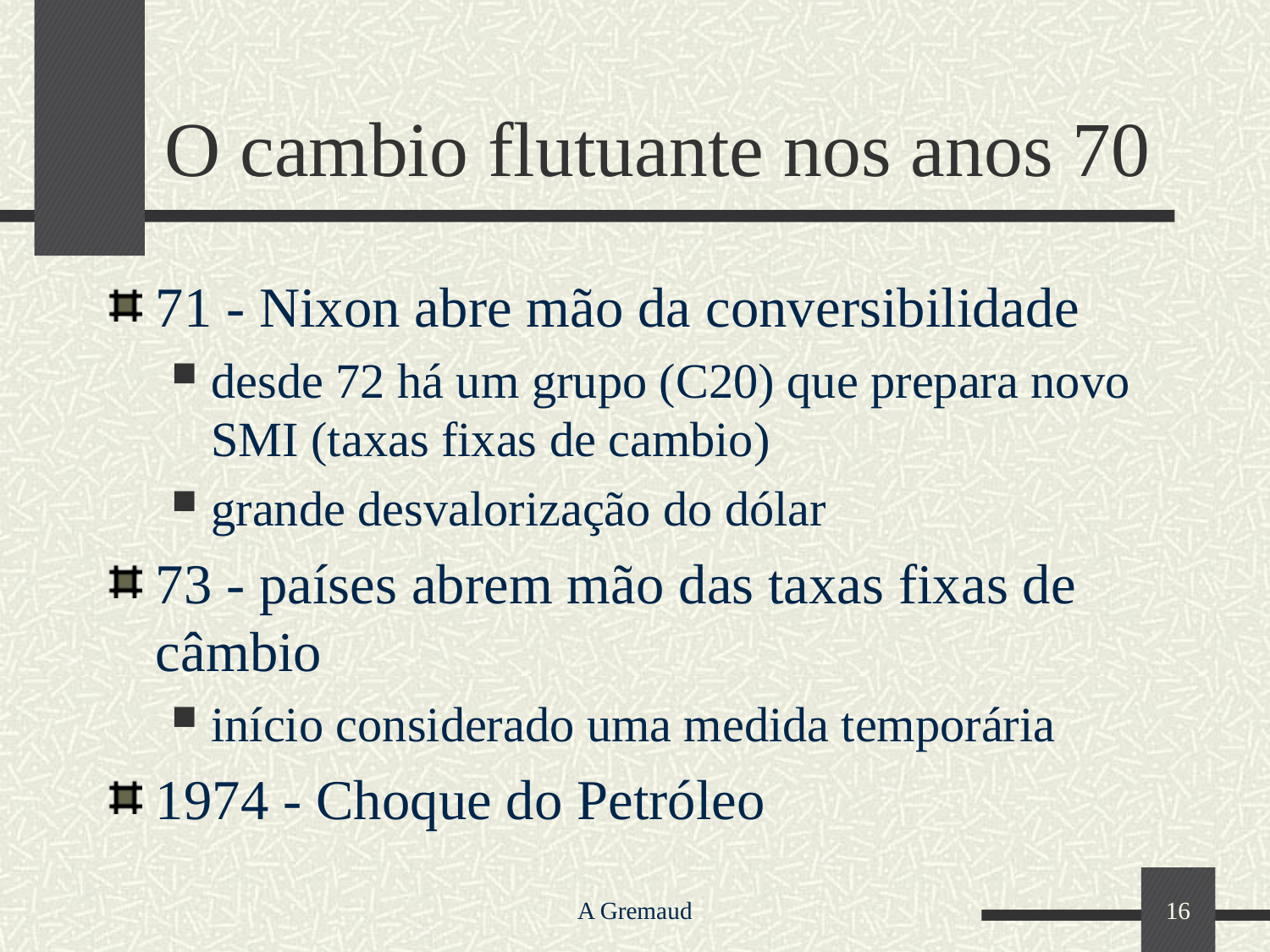

# O cambio flutuante nos anos 70
71 - Nixon abre mão da conversibilidade
desde 72 há um grupo (C20) que prepara novo SMI (taxas fixas de cambio)
grande desvalorização do dólar
73 - países abrem mão das taxas fixas de câmbio
início considerado uma medida temporária
1974 - Choque do Petróleo
A Gremaud
16